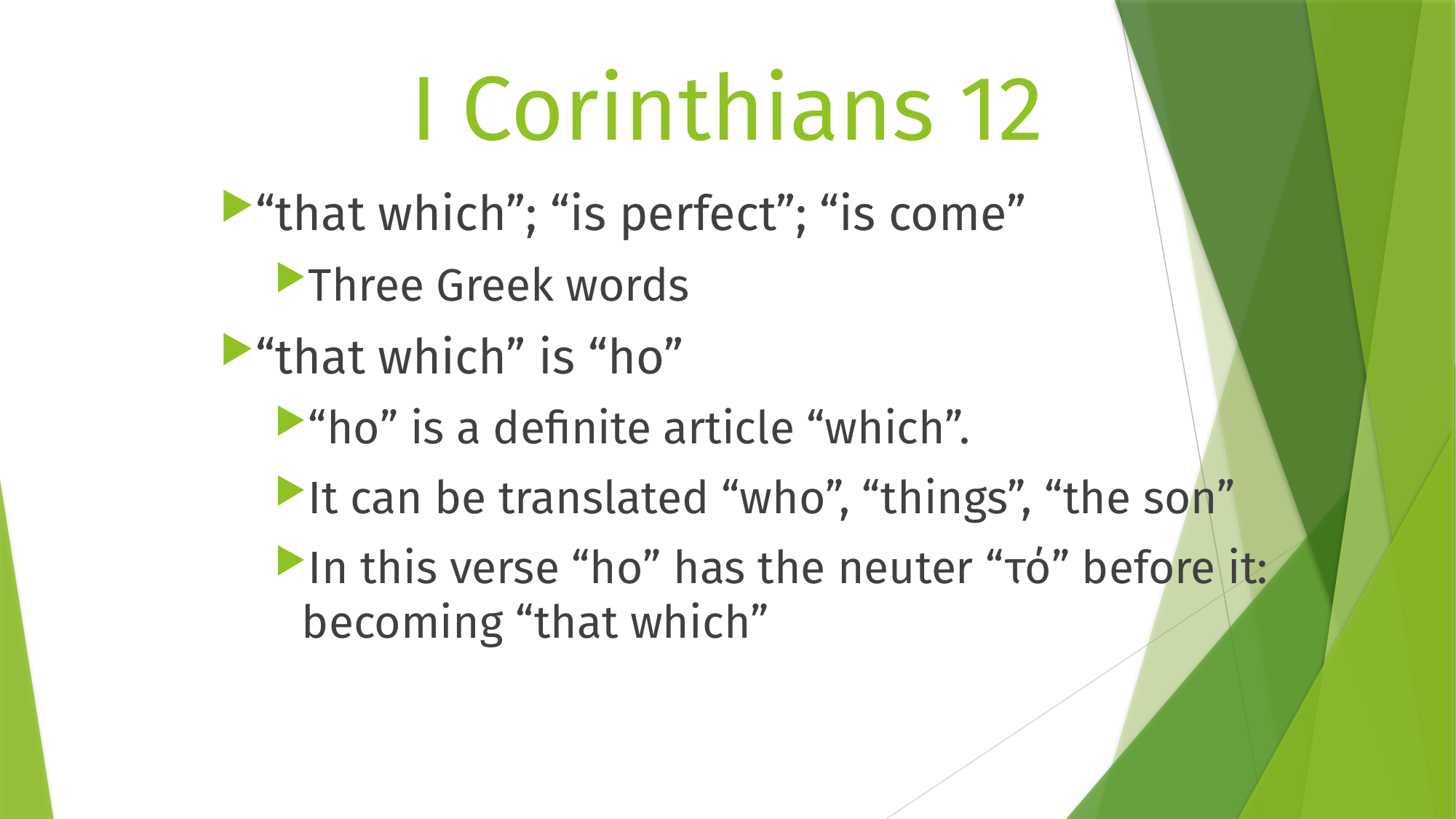

# I Corinthians 12
“that which”; “is perfect”; “is come”
Three Greek words
“that which” is “ho”
“ho” is a definite article “which”.
It can be translated “who”, “things”, “the son”
In this verse “ho” has the neuter “τό” before it: becoming “that which”